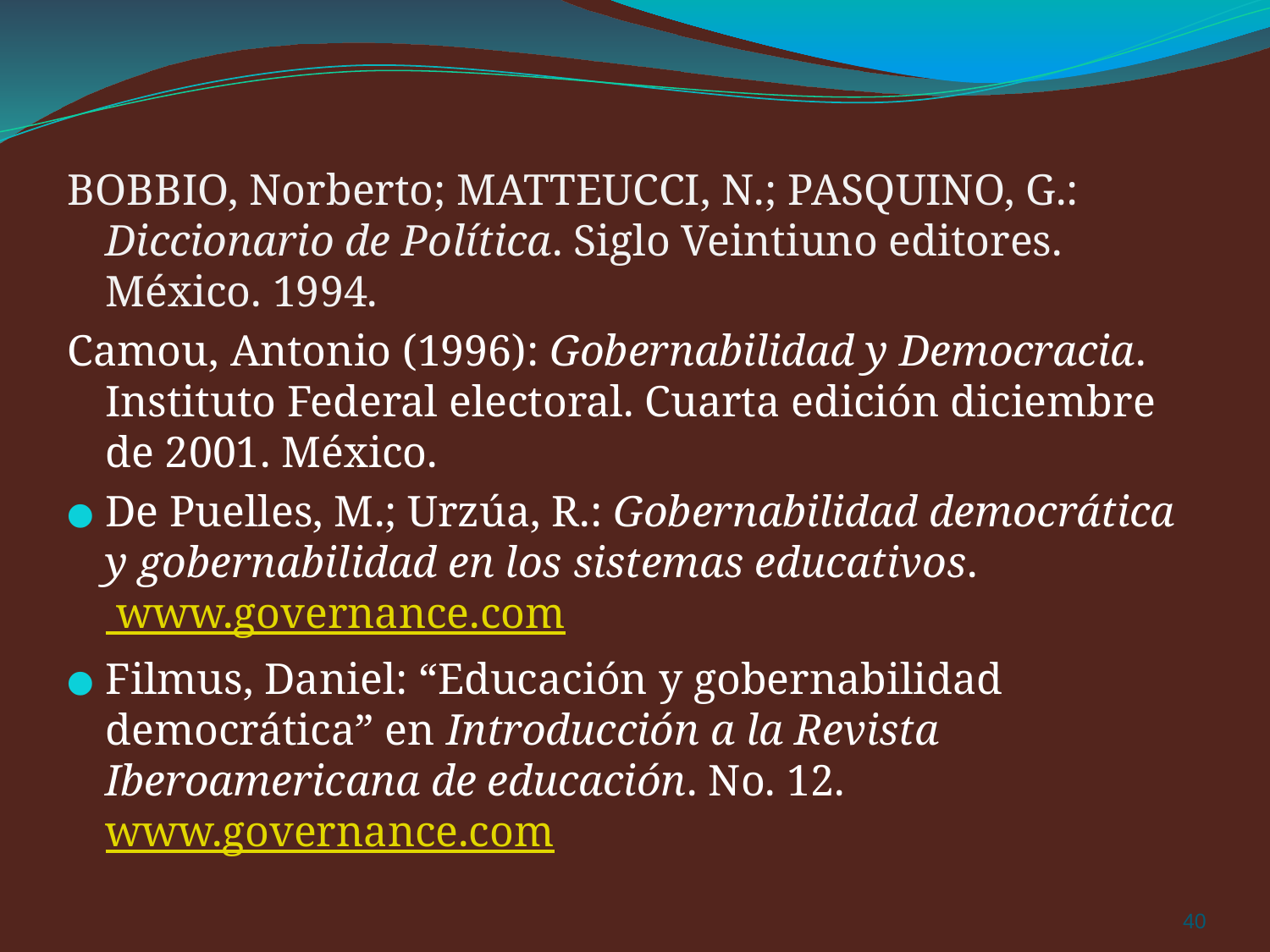

BOBBIO, Norberto; MATTEUCCI, N.; PASQUINO, G.: Diccionario de Política. Siglo Veintiuno editores. México. 1994.
Camou, Antonio (1996): Gobernabilidad y Democracia. Instituto Federal electoral. Cuarta edición diciembre de 2001. México.
De Puelles, M.; Urzúa, R.: Gobernabilidad democrática y gobernabilidad en los sistemas educativos. www.governance.com
Filmus, Daniel: “Educación y gobernabilidad democrática” en Introducción a la Revista Iberoamericana de educación. No. 12. www.governance.com

40